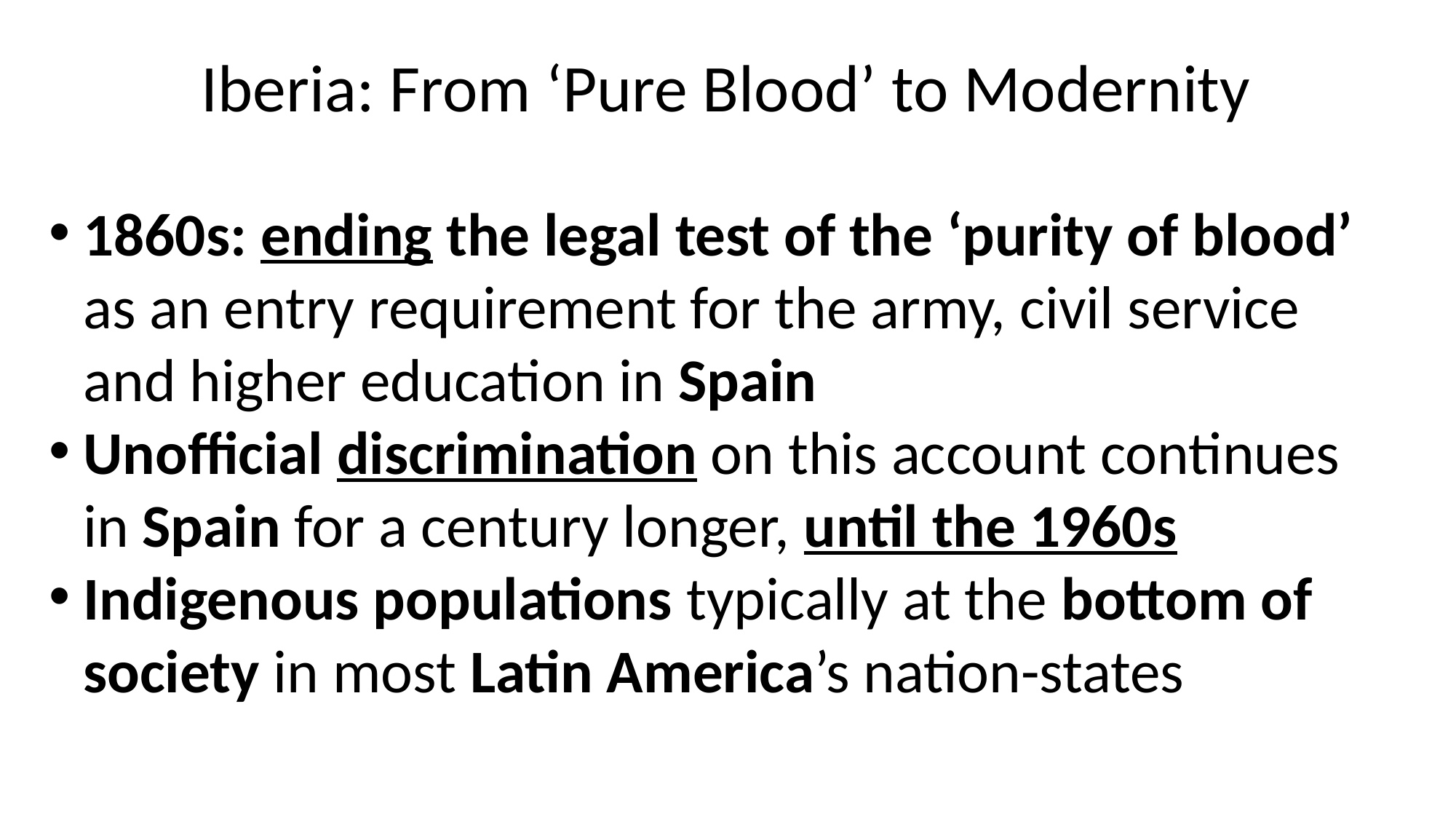

# Iberia: From ‘Pure Blood’ to Modernity
1860s: ending the legal test of the ‘purity of blood’ as an entry requirement for the army, civil service and higher education in Spain
Unofficial discrimination on this account continues in Spain for a century longer, until the 1960s
Indigenous populations typically at the bottom of society in most Latin America’s nation-states